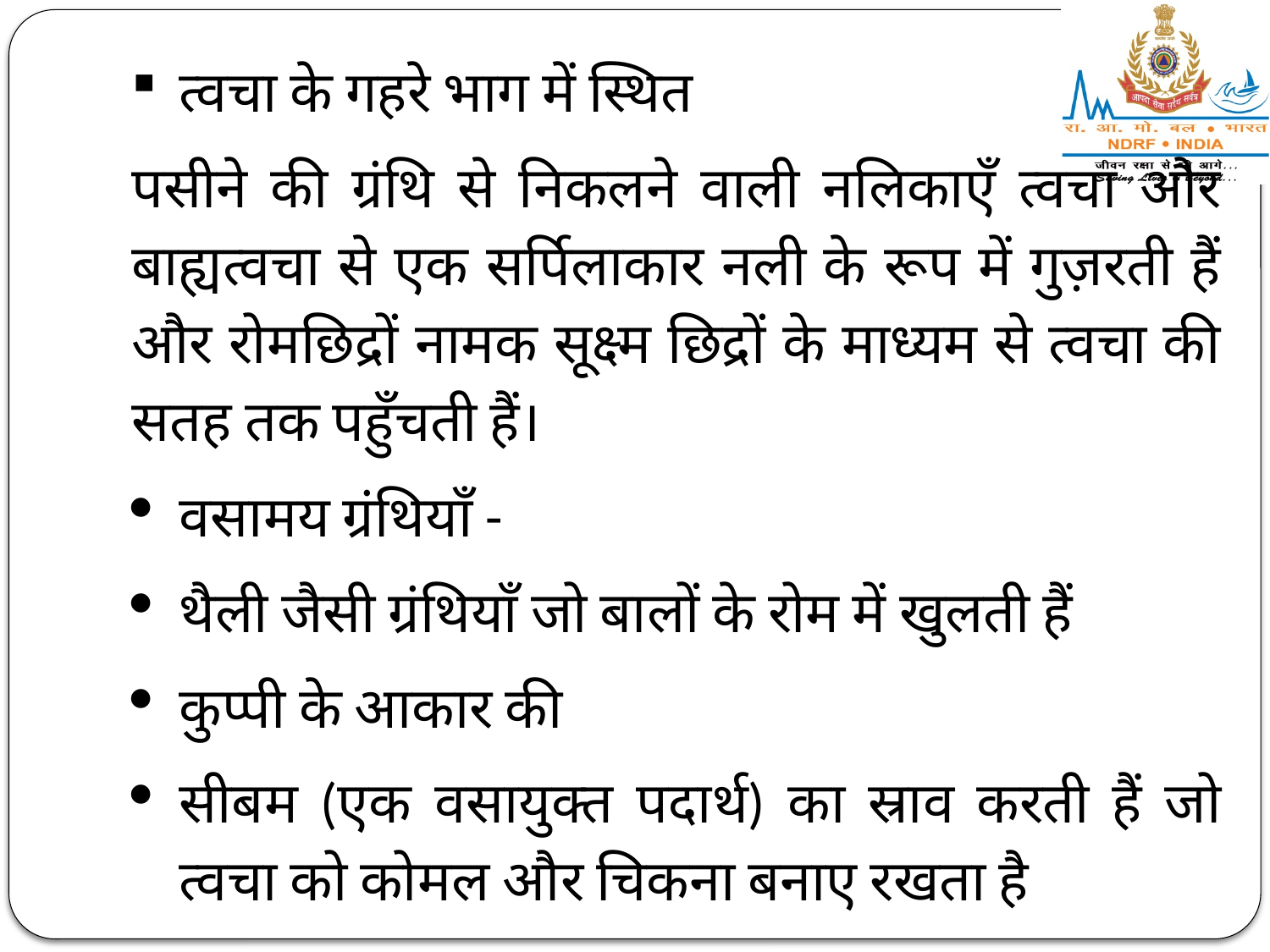

त्वचा के गहरे भाग में स्थित
पसीने की ग्रंथि से निकलने वाली नलिकाएँ त्वचा और बाह्यत्वचा से एक सर्पिलाकार नली के रूप में गुज़रती हैं और रोमछिद्रों नामक सूक्ष्म छिद्रों के माध्यम से त्वचा की सतह तक पहुँचती हैं।
वसामय ग्रंथियाँ -
थैली जैसी ग्रंथियाँ जो बालों के रोम में खुलती हैं
कुप्पी के आकार की
सीबम (एक वसायुक्त पदार्थ) का स्राव करती हैं जो त्वचा को कोमल और चिकना बनाए रखता है